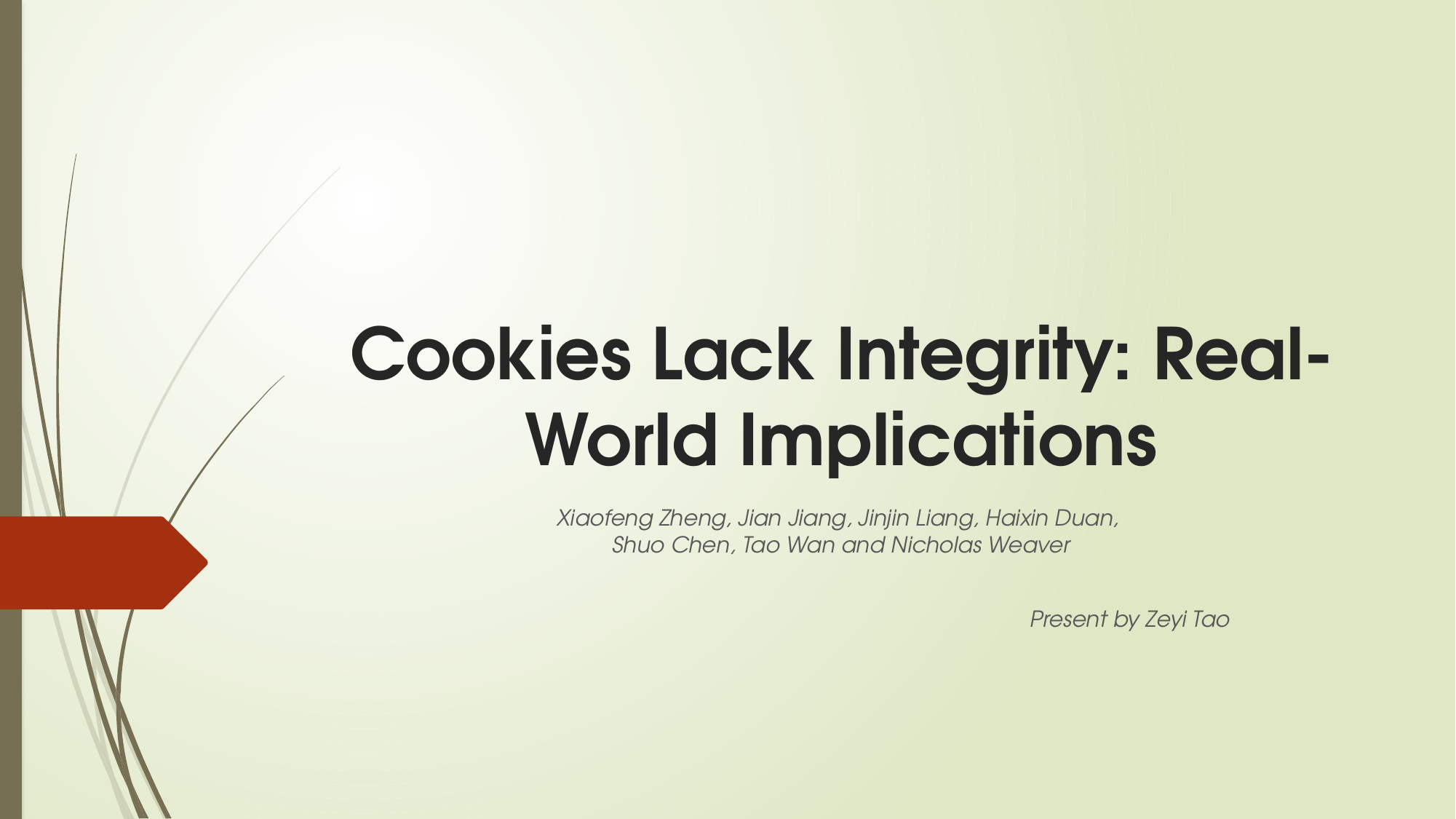

# Cookies Lack Integrity: Real-World Implications
Xiaofeng Zheng, Jian Jiang, Jinjin Liang, Haixin Duan,
Shuo Chen, Tao Wan and Nicholas Weaver

                                                                                                                                                                       Present by Zeyi Tao